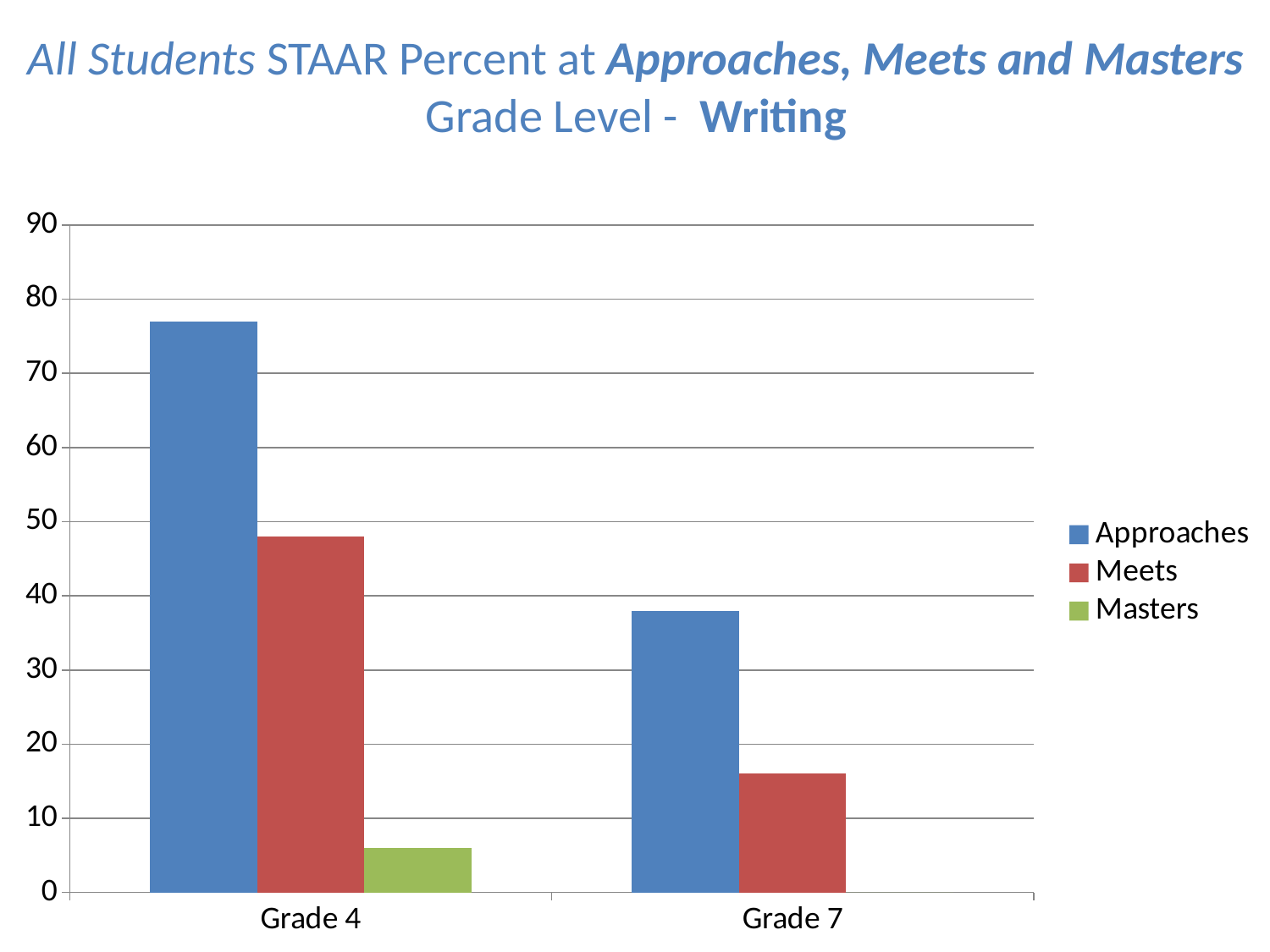

All Students STAAR Percent at Approaches, Meets and Masters Grade Level -  Writing

### Chart

| Category | Approaches | Meets | Masters |
|---|---|---|---|
| Grade 4 | 77.0 | 48.0 | 6.0 |
| Grade 7 | 38.0 | 16.0 | 0.0 |